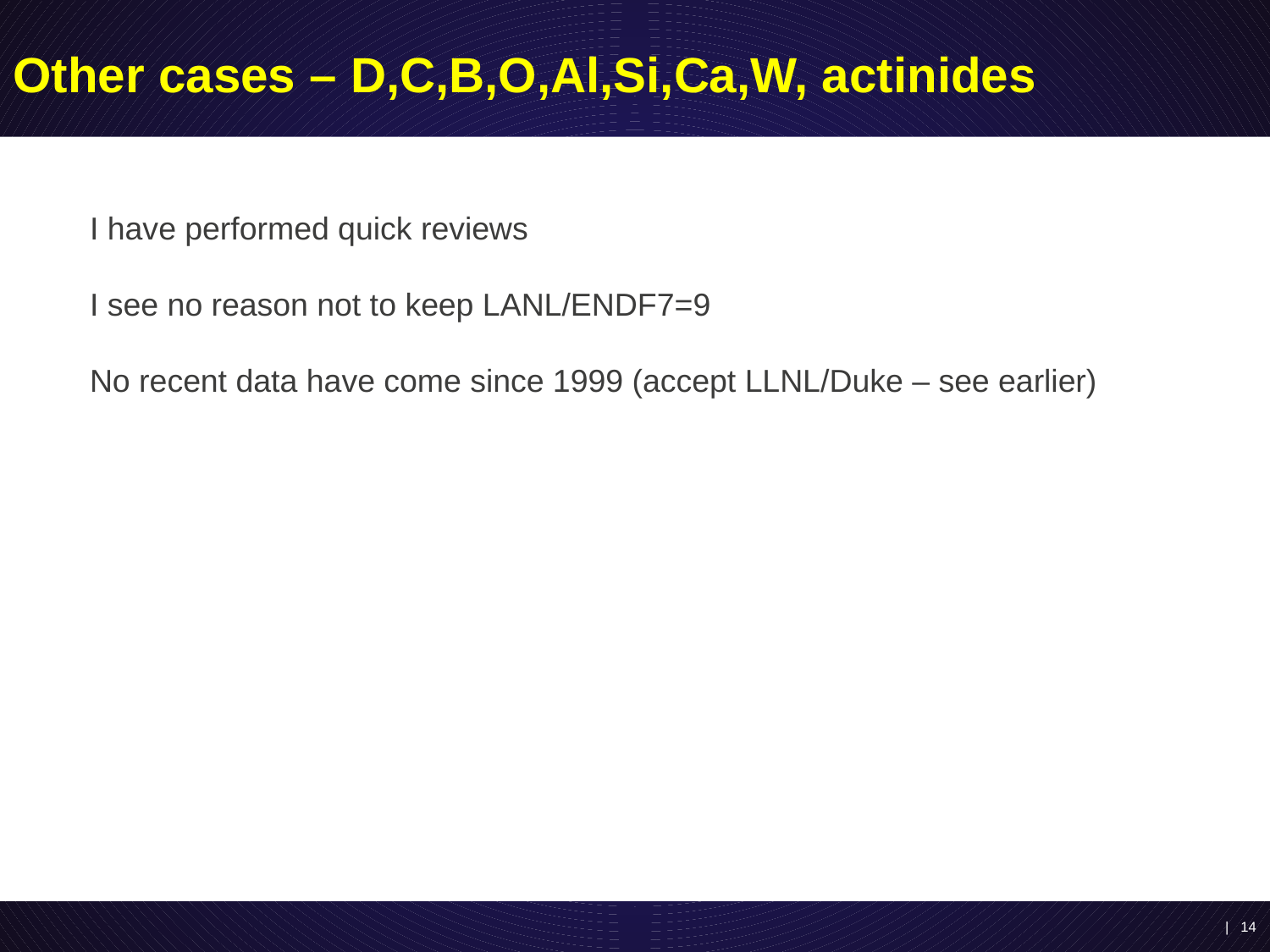

# Other cases – D,C,B,O,Al,Si,Ca,W, actinides
I have performed quick reviews

I see no reason not to keep LANL/ENDF7=9

No recent data have come since 1999 (accept LLNL/Duke – see earlier)

|   14